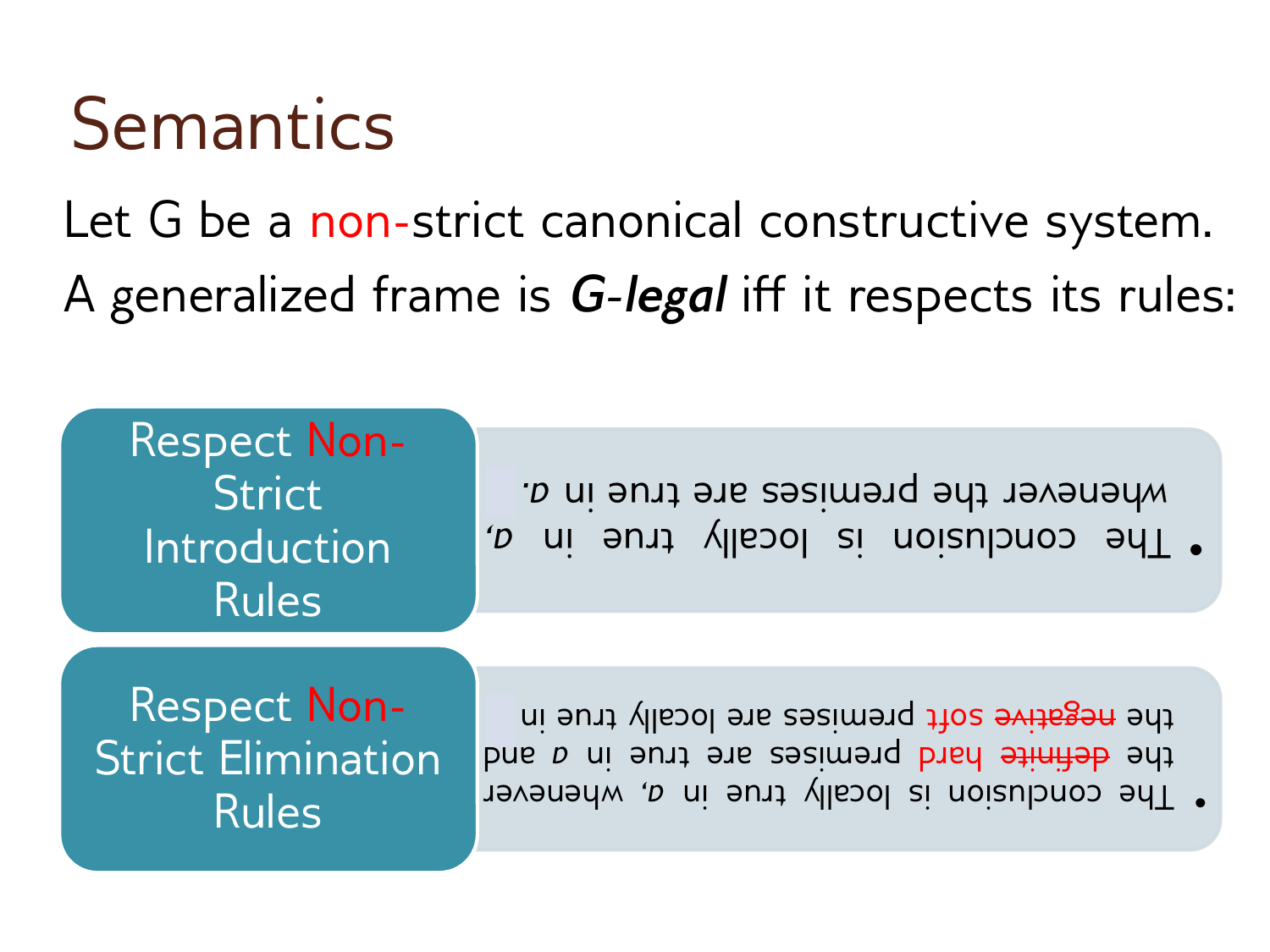

# Semantics
Let G be a non-strict canonical constructive system.
A generalized frame is G-legal iff it respects its rules:

The conclusion is locally true in a, whenever the premises are true in a.
Respect Non-Strict Introduction Rules
The conclusion is locally true in a, whenever the definite hard premises are true in a and the negative soft premises are locally true in a.
Respect Non-Strict Elimination Rules

28